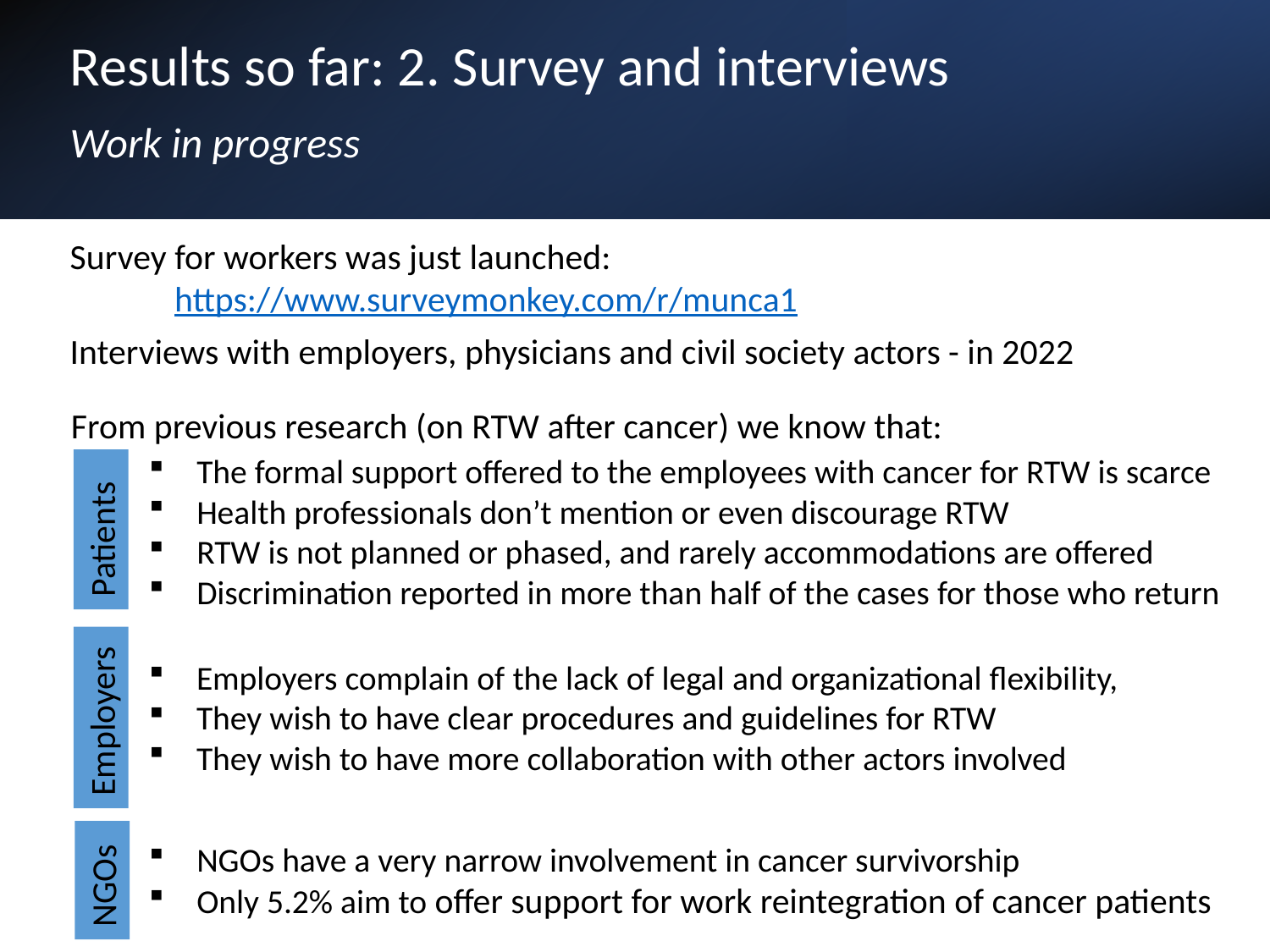

# Results so far: 2. Survey and interviews
Work in progress
Survey for workers was just launched:
             https://www.surveymonkey.com/r/munca1

Interviews with employers, physicians and civil society actors - in 2022
From previous research (on RTW after cancer) we know that:
The formal support offered to the employees with cancer for RTW is scarce
Health professionals don’t mention or even discourage RTW
RTW is not planned or phased, and rarely accommodations are offered
Discrimination reported in more than half of the cases for those who return
Patients
Employers complain of the lack of legal and organizational flexibility,
They wish to have clear procedures and guidelines for RTW
They wish to have more collaboration with other actors involved
Employers
NGOs have a very narrow involvement in cancer survivorship
Only 5.2% aim to offer support for work reintegration of cancer patients
NGOs